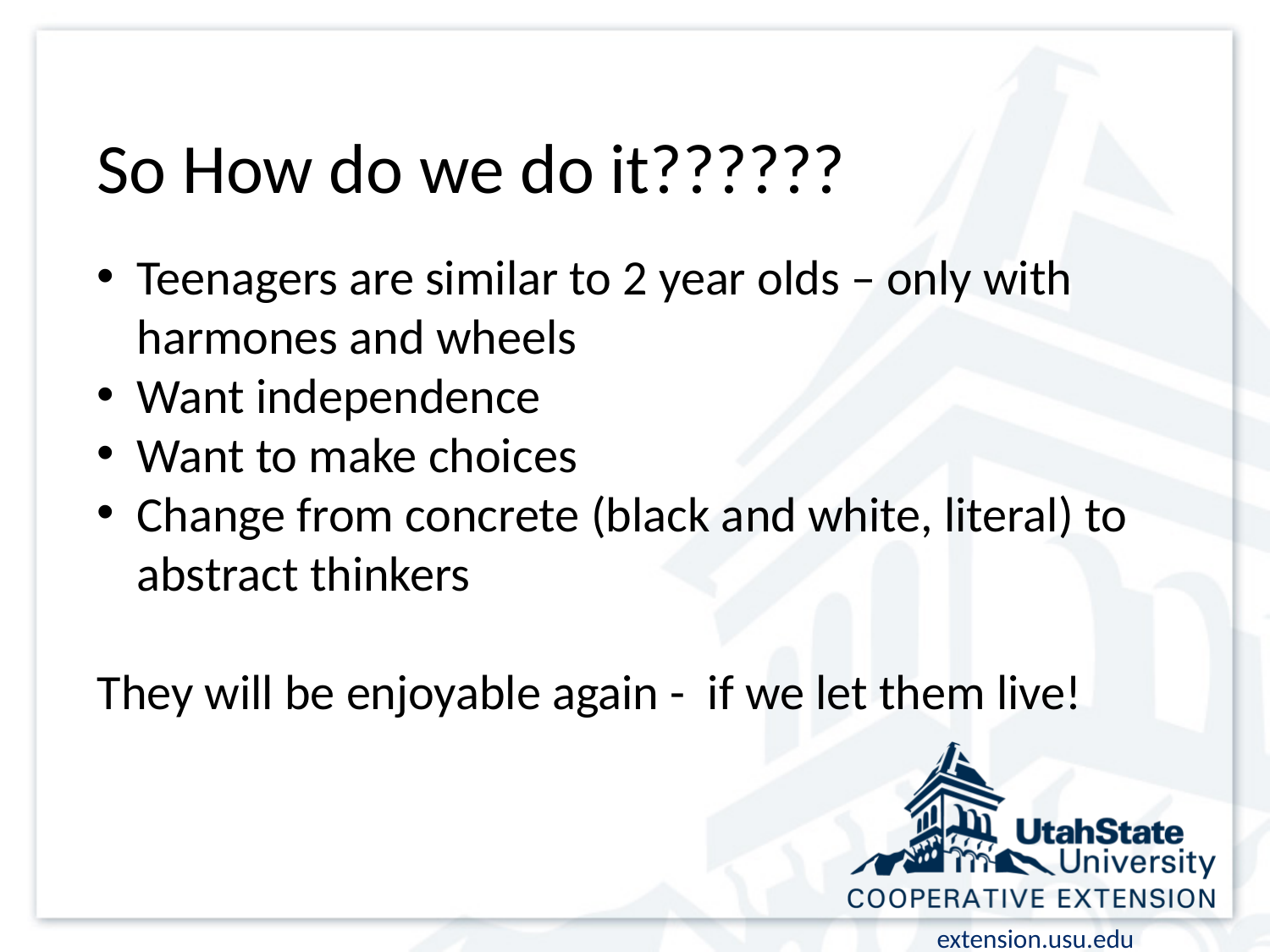

So How do we do it??????

Teenagers are similar to 2 year olds – only with harmones and wheels
Want independence
Want to make choices
Change from concrete (black and white, literal) to abstract thinkers

They will be enjoyable again -  if we let them live!